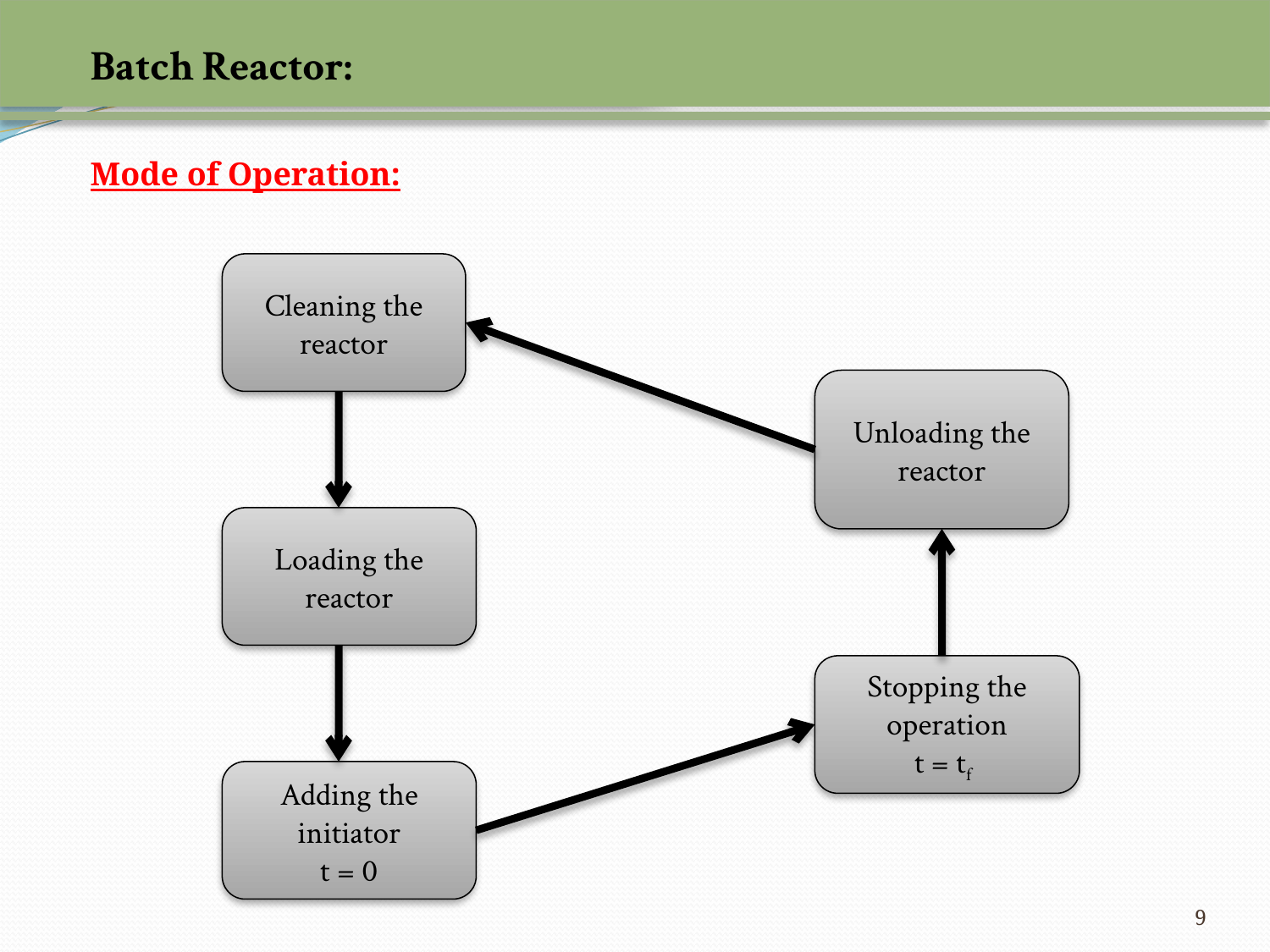

Batch Reactor:
Mode of Operation:
Cleaning the reactor
Unloading the reactor
Loading the reactor
Stopping the operation
t = tf
Adding the initiator
t = 0
9